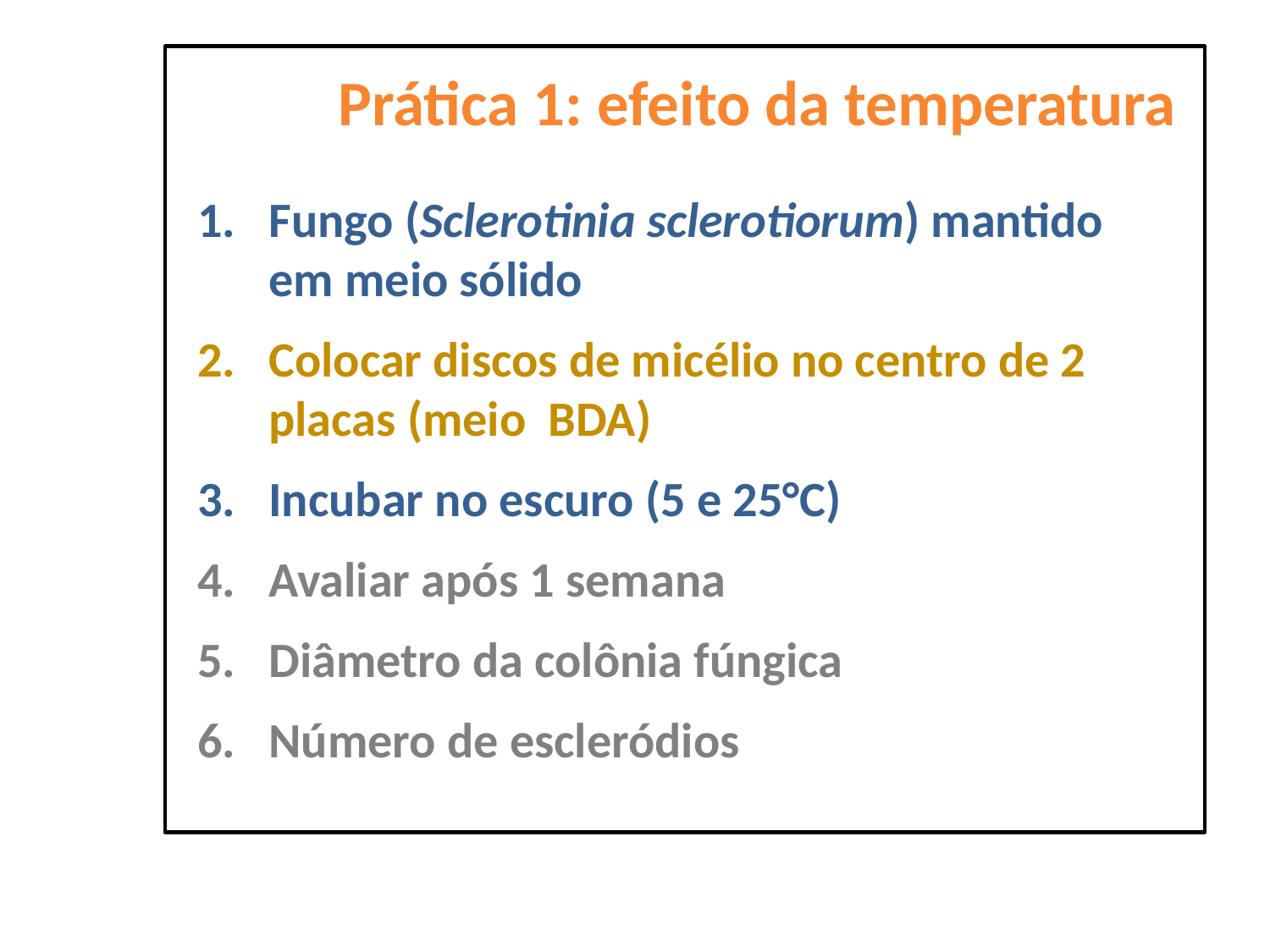

Prática 1: efeito da temperatura
Fungo (Sclerotinia sclerotiorum) mantido em meio sólido
Colocar discos de micélio no centro de 2 placas (meio  BDA)
Incubar no escuro (5 e 25°C)
Avaliar após 1 semana
Diâmetro da colônia fúngica
Número de escleródios